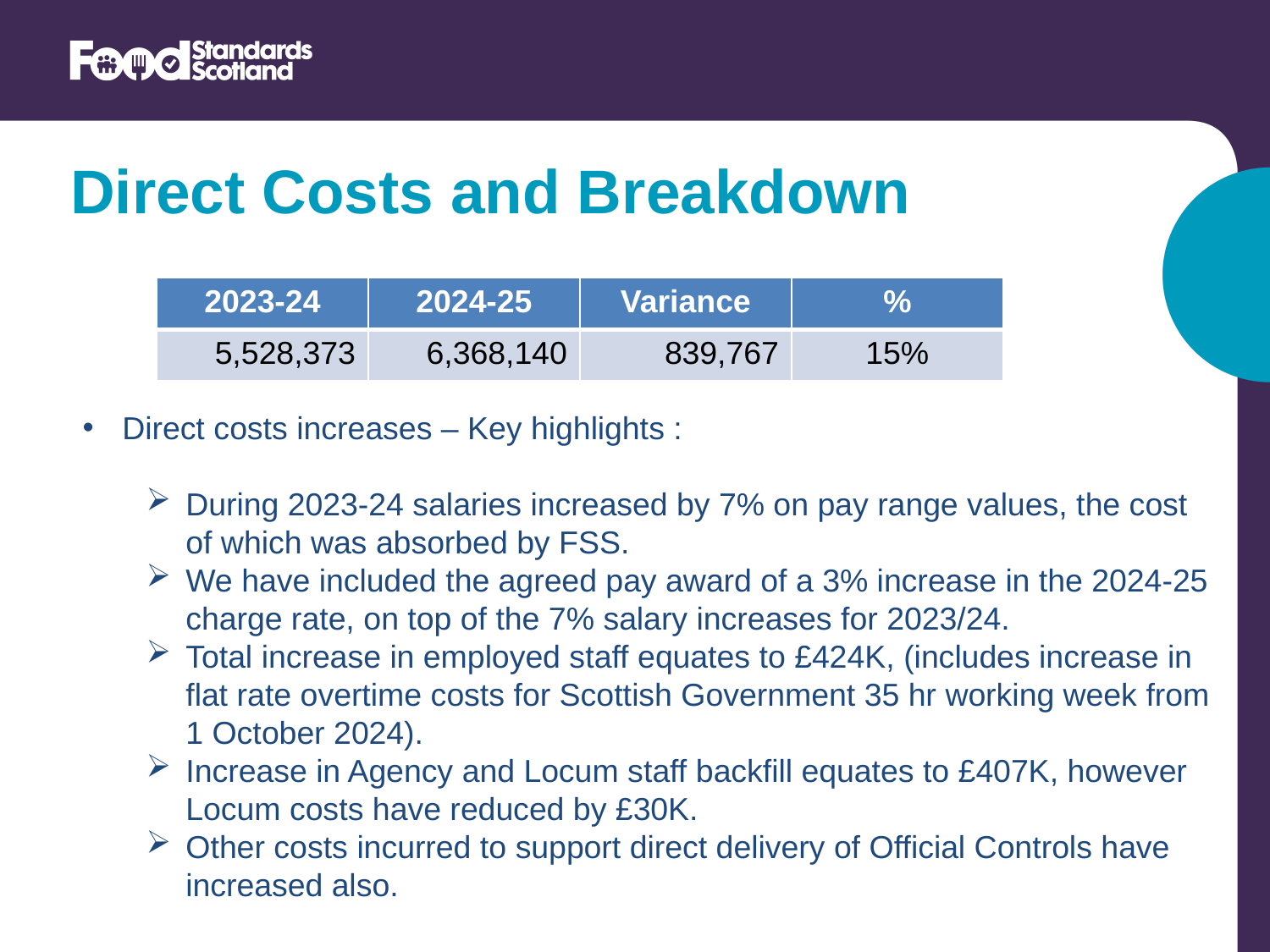

Direct Costs and Breakdown
| 2023-24 | 2024-25 | Variance | % |
| --- | --- | --- | --- |
| 5,528,373 | 6,368,140 | 839,767 | 15% |
Direct costs increases – Key highlights :

During 2023-24 salaries increased by 7% on pay range values, the cost of which was absorbed by FSS.
We have included the agreed pay award of a 3% increase in the 2024-25 charge rate, on top of the 7% salary increases for 2023/24.
Total increase in employed staff equates to £424K, (includes increase in flat rate overtime costs for Scottish Government 35 hr working week from 1 October 2024).
Increase in Agency and Locum staff backfill equates to £407K, however Locum costs have reduced by £30K.
Other costs incurred to support direct delivery of Official Controls have increased also.